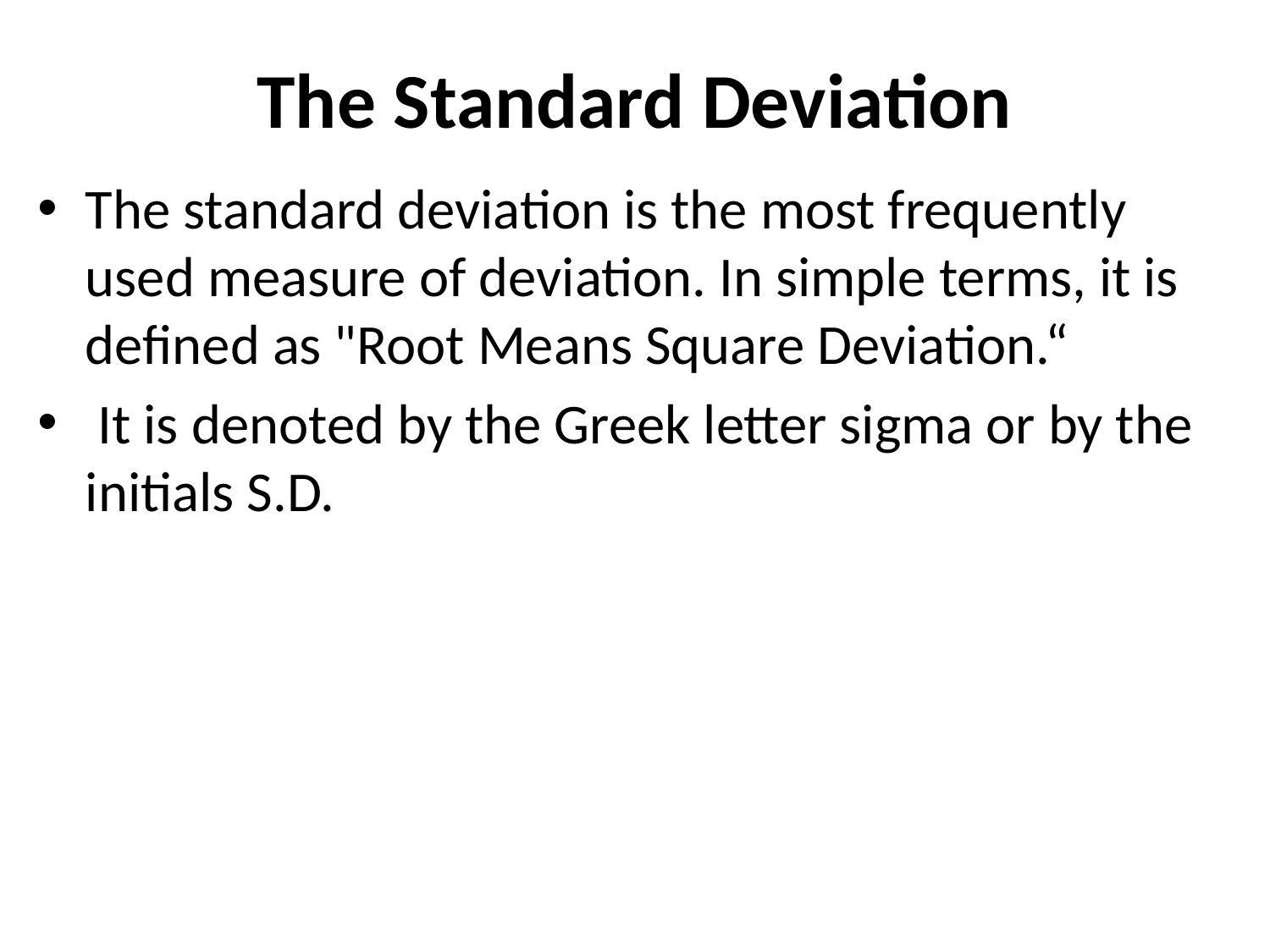

# The Standard Deviation
The standard deviation is the most frequently used measure of deviation. In simple terms, it is defined as "Root Means Square Deviation.“
 It is denoted by the Greek letter sigma or by the initials S.D.